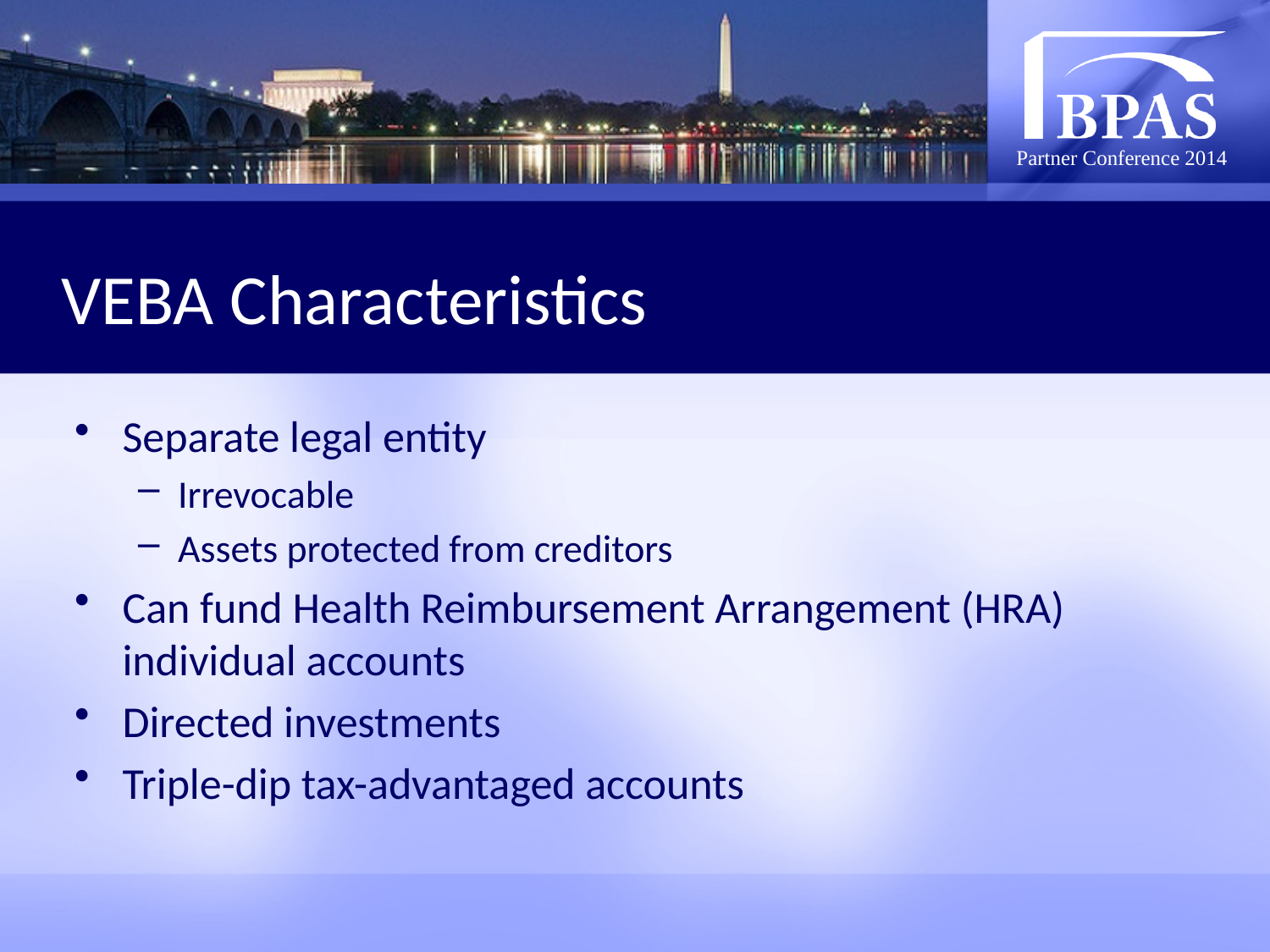

# VEBA Characteristics
Separate legal entity
Irrevocable
Assets protected from creditors
Can fund Health Reimbursement Arrangement (HRA) individual accounts
Directed investments
Triple-dip tax-advantaged accounts